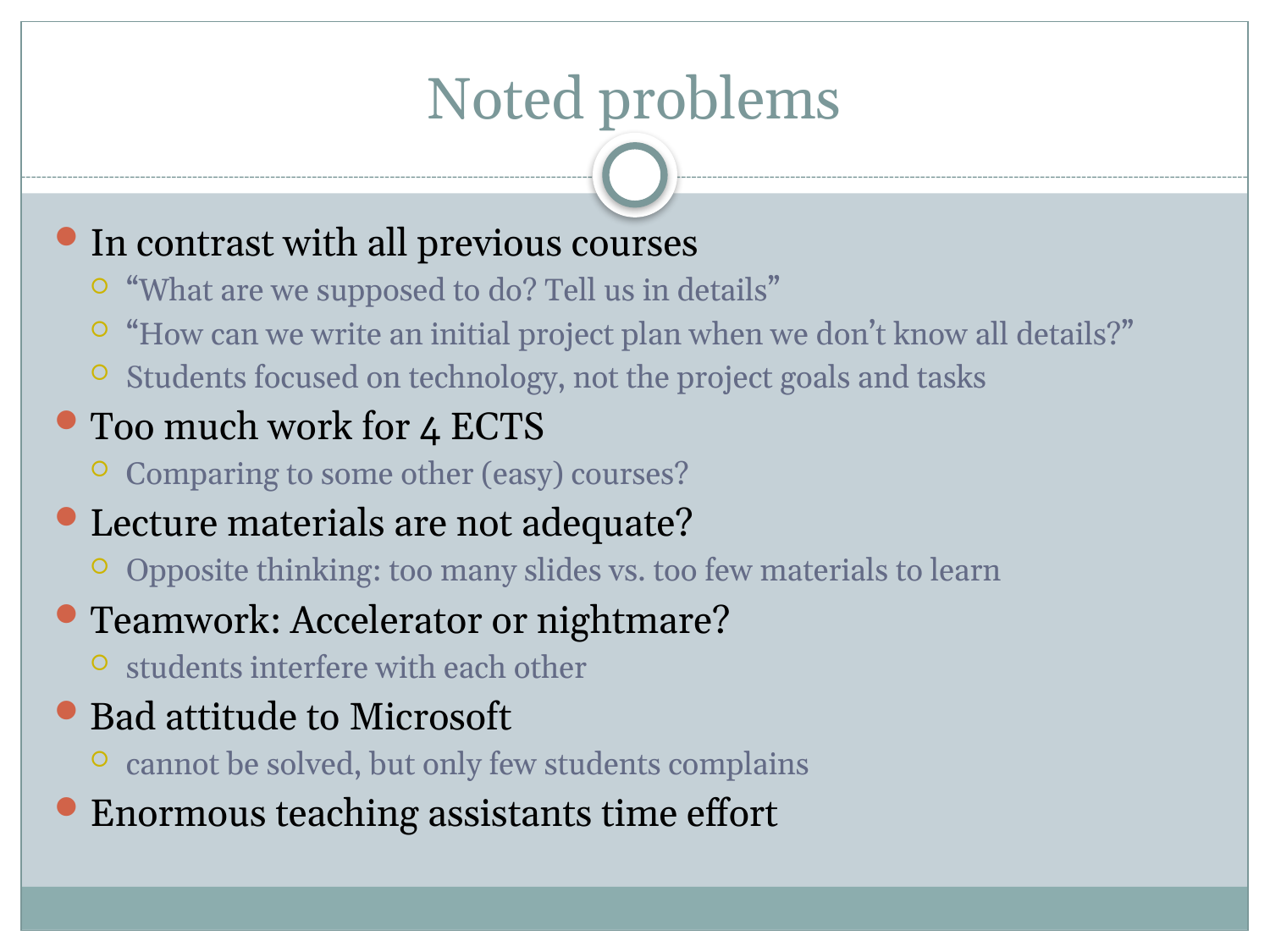

# Noted problems
In contrast with all previous courses
“What are we supposed to do? Tell us in details”
“How can we write an initial project plan when we don’t know all details?”
Students focused on technology, not the project goals and tasks
Too much work for 4 ECTS
Comparing to some other (easy) courses?
Lecture materials are not adequate?
Opposite thinking: too many slides vs. too few materials to learn
Teamwork: Accelerator or nightmare?
students interfere with each other
Bad attitude to Microsoft
cannot be solved, but only few students complains
Enormous teaching assistants time effort